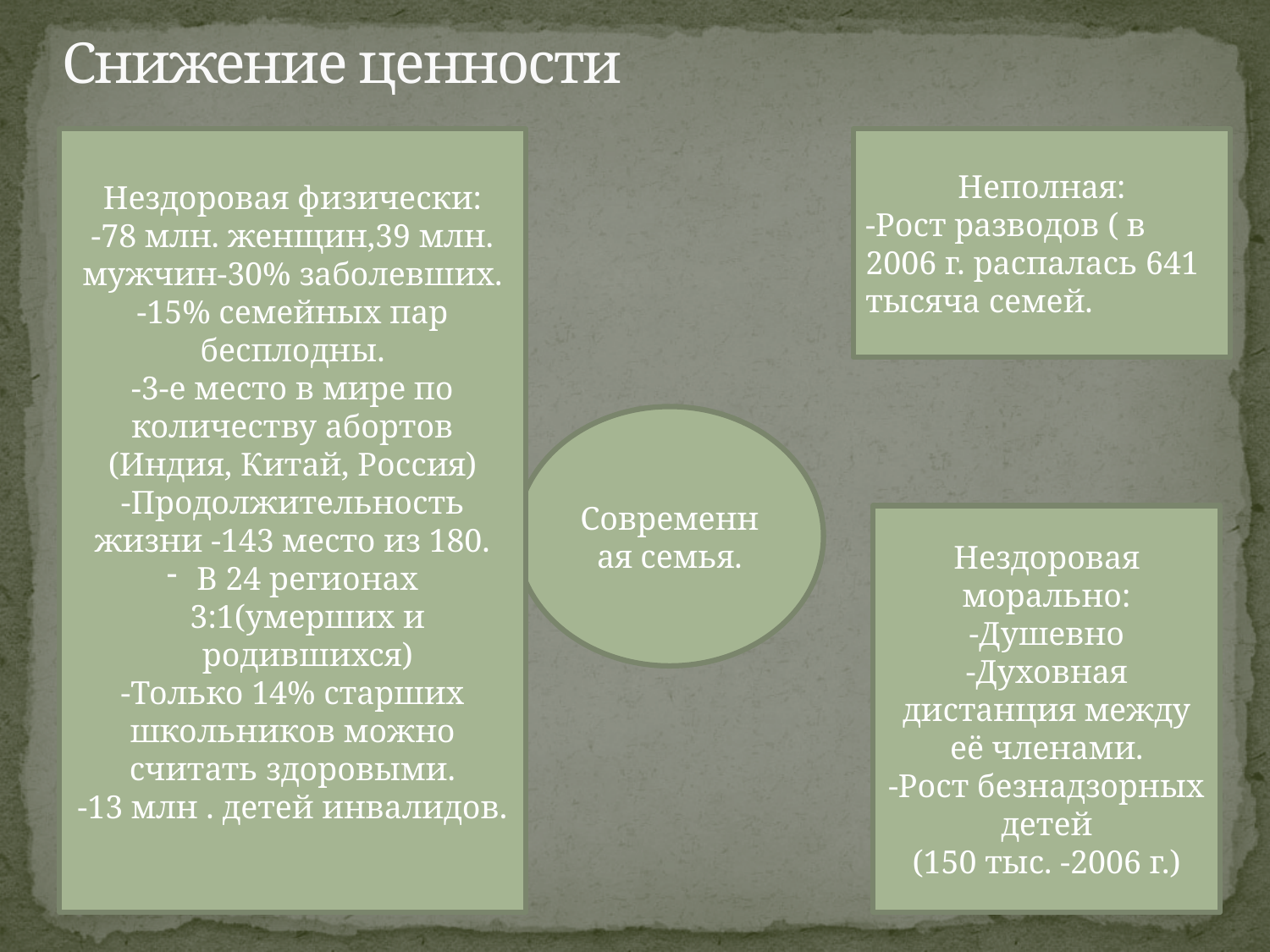

# Снижение ценности
Нездоровая физически:
-78 млн. женщин,39 млн. мужчин-30% заболевших.
-15% семейных пар бесплодны.
-3-е место в мире по количеству абортов (Индия, Китай, Россия)
-Продолжительность жизни -143 место из 180.
В 24 регионах 3:1(умерших и родившихся)
-Только 14% старших школьников можно считать здоровыми.
-13 млн . детей инвалидов.

Неполная:
-Рост разводов ( в 2006 г. распалась 641 тысяча семей.
Современная семья.
Нездоровая морально:
-Душевно
-Духовная дистанция между её членами.
-Рост безнадзорных детей
(150 тыс. -2006 г.)